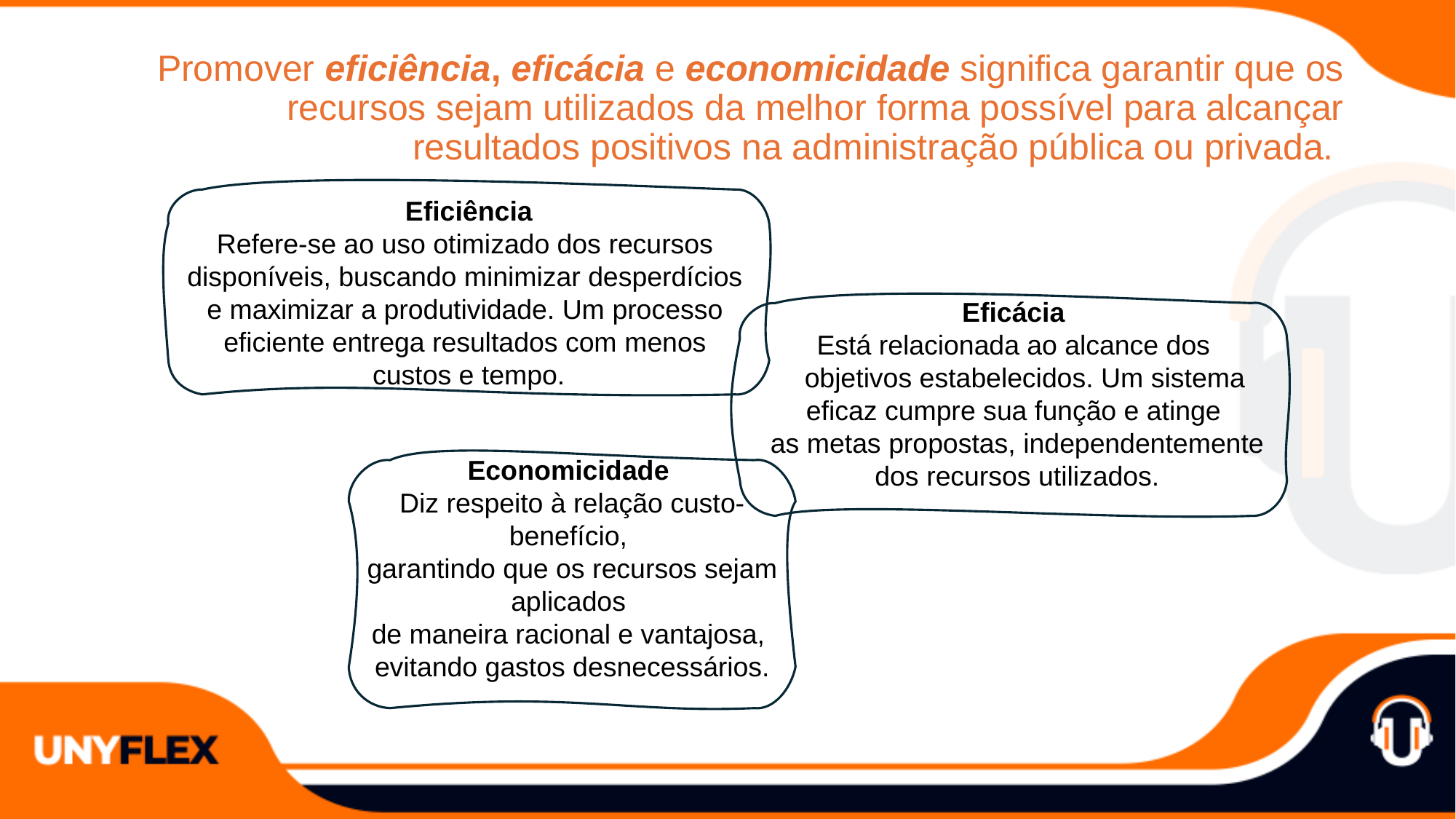

Promover eficiência, eficácia e economicidade significa garantir que os recursos sejam utilizados da melhor forma possível para alcançar resultados positivos na administração pública ou privada.

Eficiência
Refere-se ao uso otimizado dos recursos
disponíveis, buscando minimizar desperdícios
e maximizar a produtividade. Um processo
eficiente entrega resultados com menos
custos e tempo.
Eficácia
 Está relacionada ao alcance dos
    objetivos estabelecidos. Um sistema
eficaz cumpre sua função e atinge
 as metas propostas, independentemente
 dos recursos utilizados.

Economicidade
Diz respeito à relação custo-benefício,
garantindo que os recursos sejam aplicados
de maneira racional e vantajosa,
evitando gastos desnecessários.